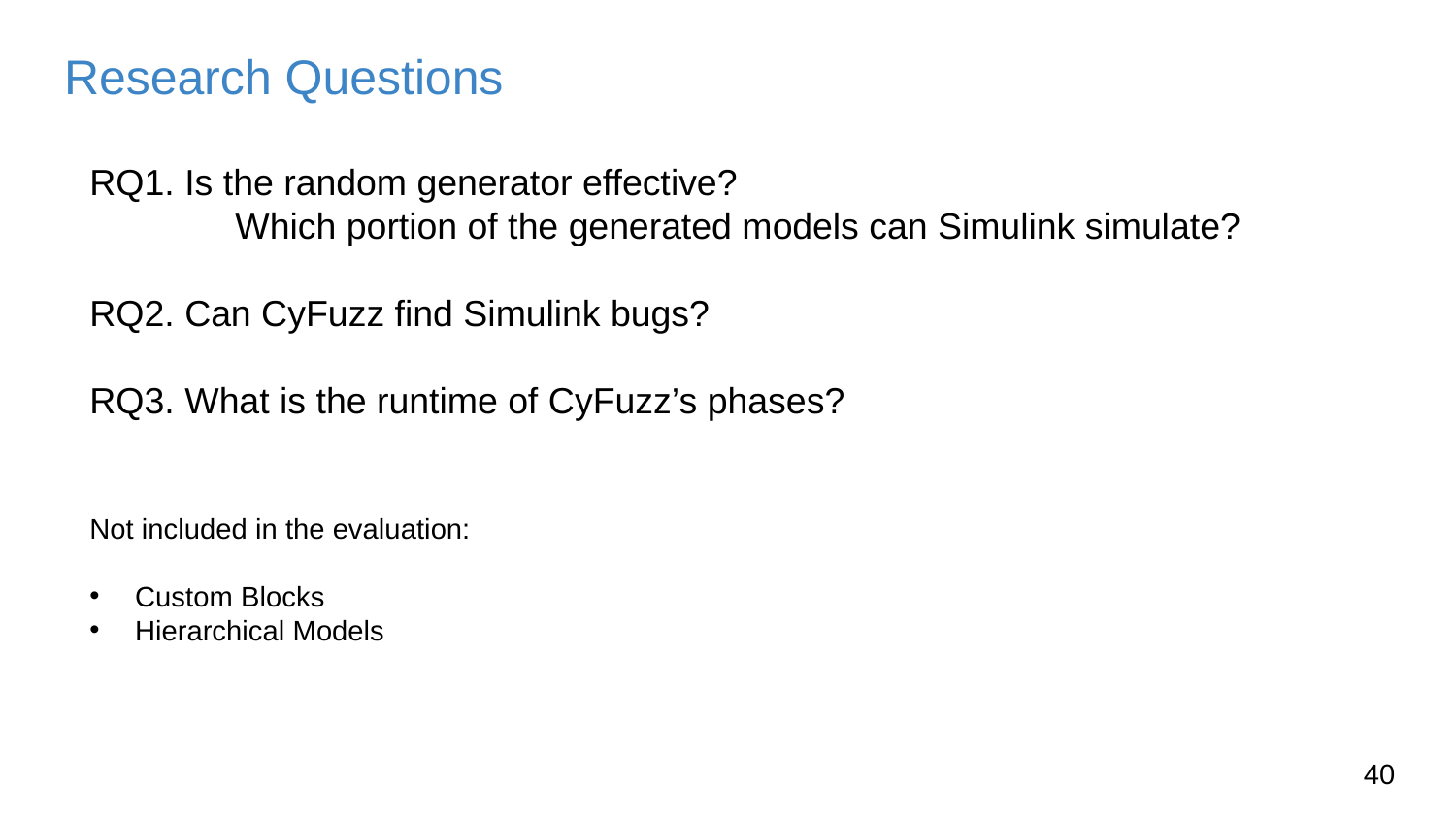

# Research Questions
RQ1. Is the random generator effective?
	Which portion of the generated models can Simulink simulate?

RQ2. Can CyFuzz find Simulink bugs?

RQ3. What is the runtime of CyFuzz’s phases?
Not included in the evaluation:

Custom Blocks
Hierarchical Models

40